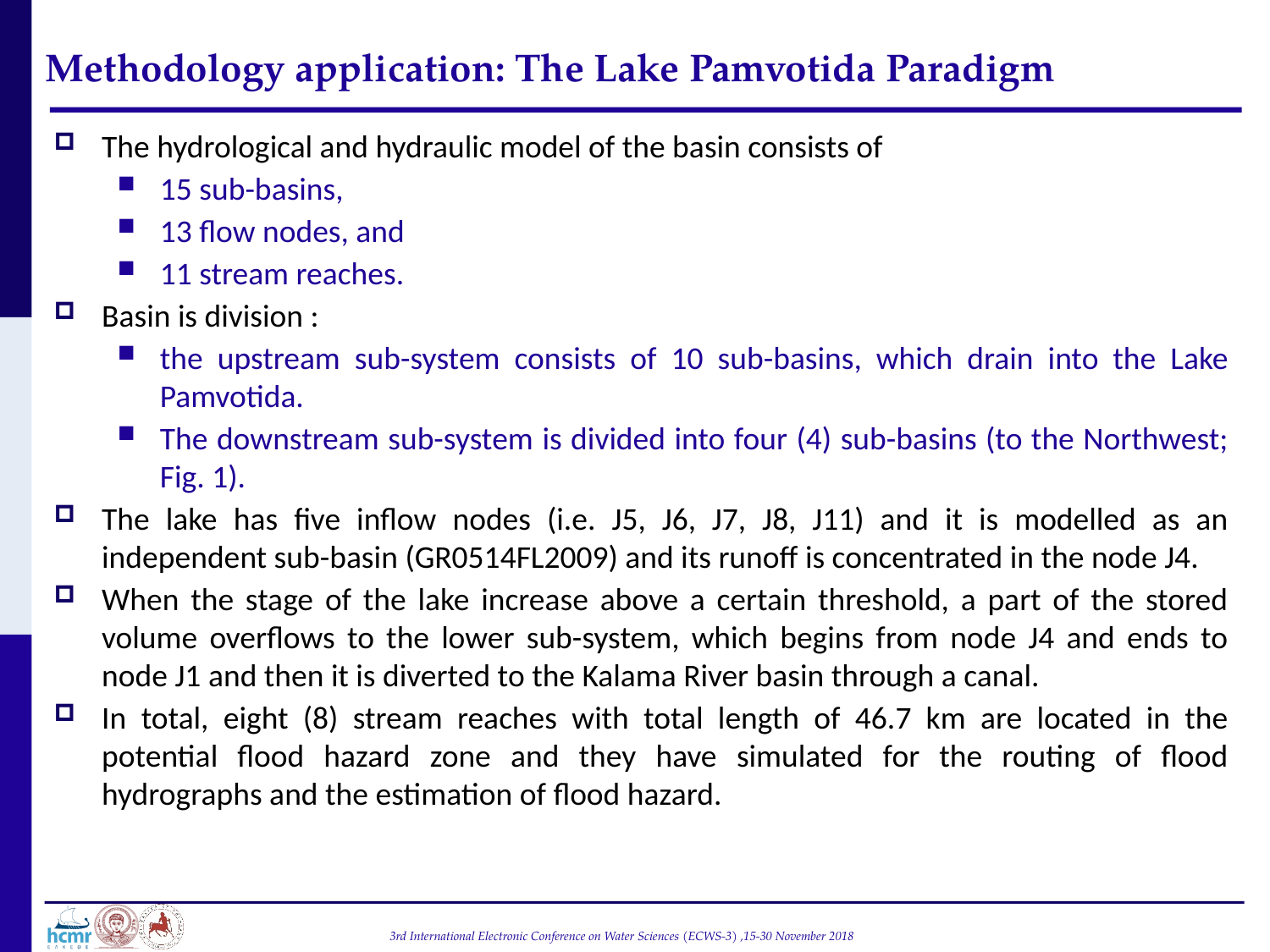

Methodology application: The Lake Pamvotida Paradigm

The hydrological and hydraulic model of the basin consists of
15 sub-basins,
13 flow nodes, and
11 stream reaches.
Basin is division :
the upstream sub-system consists of 10 sub-basins, which drain into the Lake Pamvotida.
The downstream sub-system is divided into four (4) sub-basins (to the Northwest; Fig. 1).
The lake has five inflow nodes (i.e. J5, J6, J7, J8, J11) and it is modelled as an independent sub-basin (GR0514FL2009) and its runoff is concentrated in the node J4.
When the stage of the lake increase above a certain threshold, a part of the stored volume overflows to the lower sub-system, which begins from node J4 and ends to node J1 and then it is diverted to the Kalama River basin through a canal.
In total, eight (8) stream reaches with total length of 46.7 km are located in the potential flood hazard zone and they have simulated for the routing of flood hydrographs and the estimation of flood hazard.
3rd International Electronic Conference on Water Sciences (ECWS-3) ,15-30 November 2018